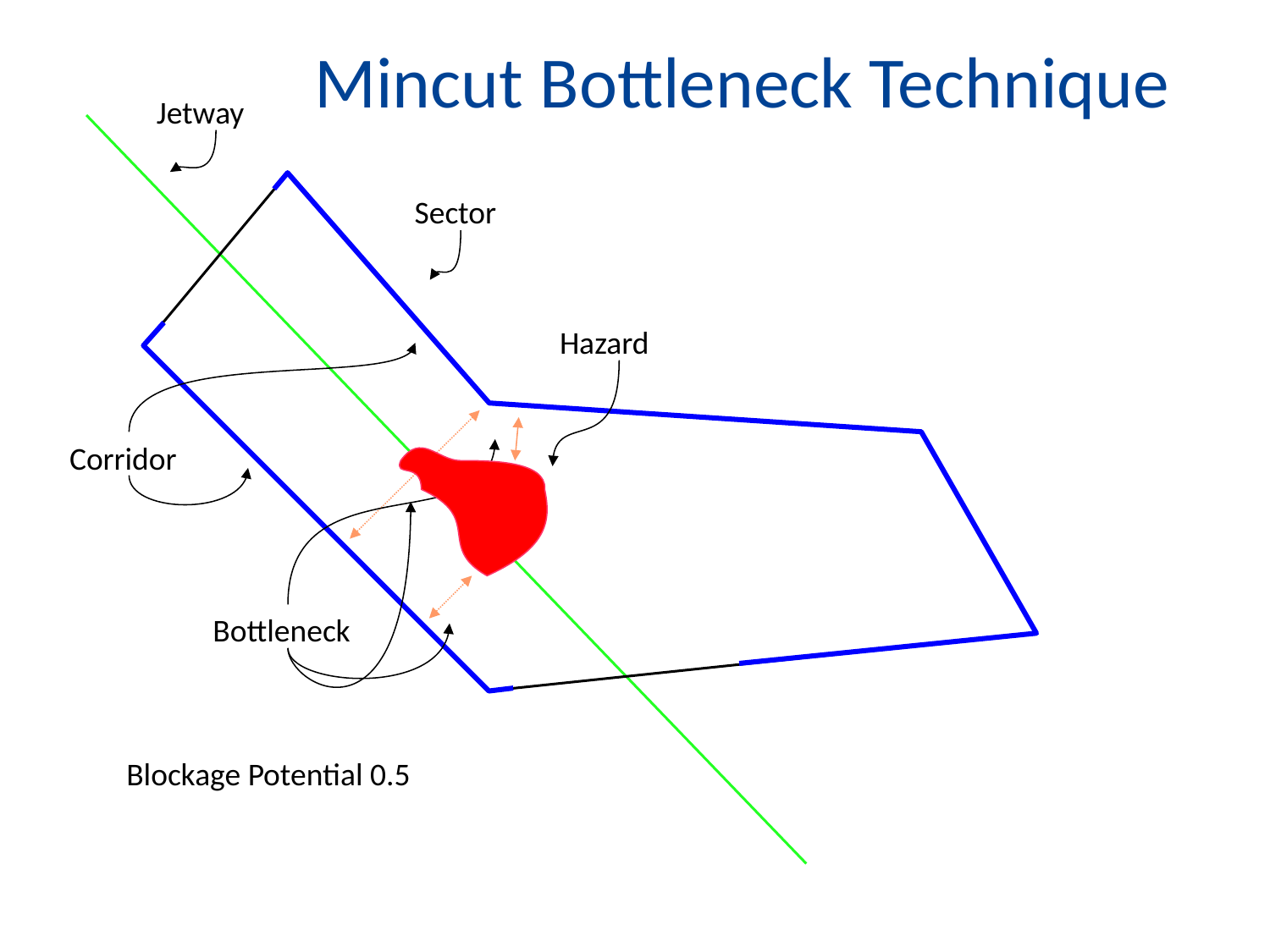

# Mincut Bottleneck Technique

Jetway

Corridor

Sector
Hazard

Bottleneck
Blockage Potential 0.5